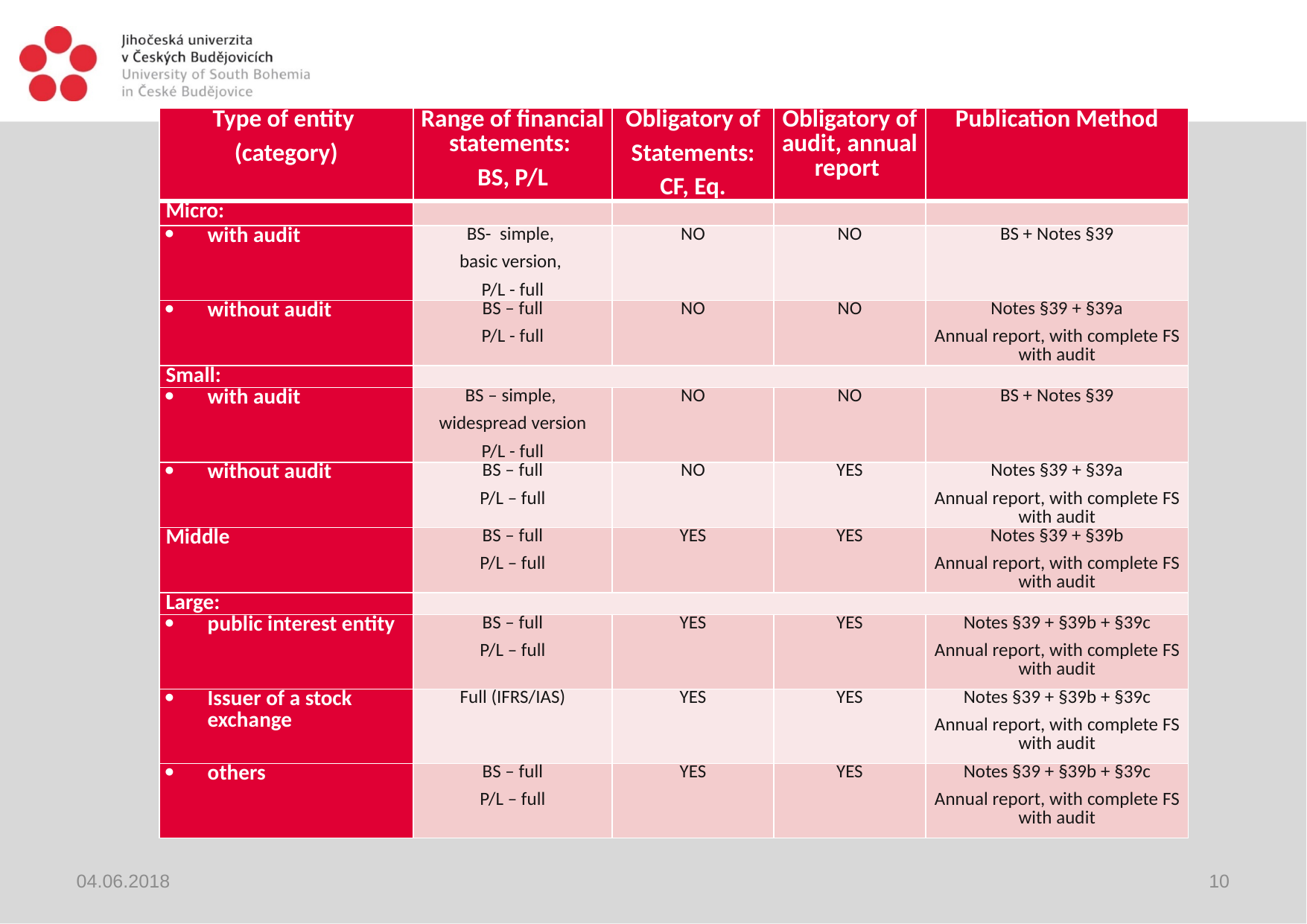

#
| Type of entity (category) | Range of financial statements: BS, P/L | Obligatory of Statements: CF, Eq. | Obligatory of audit, annual report | Publication Method |
| --- | --- | --- | --- | --- |
| Micro: |  |  |  |  |
| with audit | BS- simple, basic version, P/L - full | NO | NO | BS + Notes §39 |
| without audit | BS – full P/L - full | NO | NO | Notes §39 + §39a Annual report, with complete FS with audit |
| Small: |  |  |  |  |
| with audit | BS – simple, widespread version P/L - full | NO | NO | BS + Notes §39 |
| without audit | BS – full P/L – full | NO | YES | Notes §39 + §39a Annual report, with complete FS with audit |
| Middle | BS – full P/L – full | YES | YES | Notes §39 + §39b Annual report, with complete FS with audit |
| Large: |  |  |  |  |
| public interest entity | BS – full P/L – full | YES | YES | Notes §39 + §39b + §39c Annual report, with complete FS with audit |
| Issuer of a stock exchange | Full (IFRS/IAS) | YES | YES | Notes §39 + §39b + §39c Annual report, with complete FS with audit |
| others | BS – full P/L – full | YES | YES | Notes §39 + §39b + §39c Annual report, with complete FS with audit |
04.06.2018
10